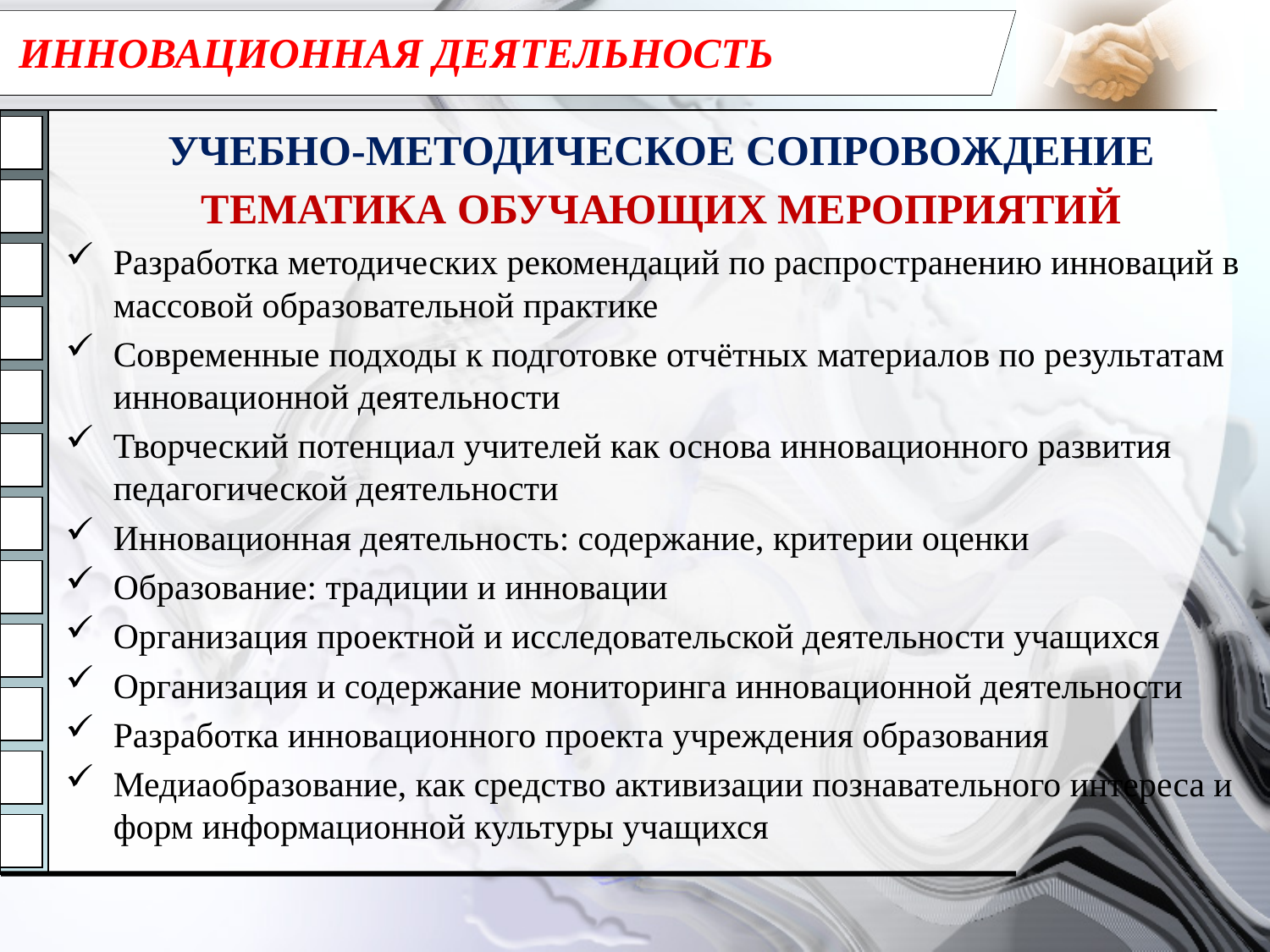

# ИННОВАЦИОННАЯ ДЕЯТЕЛЬНОСТЬ
УЧЕБНО-МЕТОДИЧЕСКОЕ СОПРОВОЖДЕНИЕ
ТЕМАТИКА ОБУЧАЮЩИХ МЕРОПРИЯТИЙ
Разработка методических рекомендаций по распространению инноваций в массовой образовательной практике
Современные подходы к подготовке отчётных материалов по результатам инновационной деятельности
Творческий потенциал учителей как основа инновационного развития педагогической деятельности
Инновационная деятельность: содержание, критерии оценки
Образование: традиции и инновации
Организация проектной и исследовательской деятельности учащихся
Организация и содержание мониторинга инновационной деятельности
Разработка инновационного проекта учреждения образования
Медиаобразование, как средство активизации познавательного интереса и форм информационной культуры учащихся